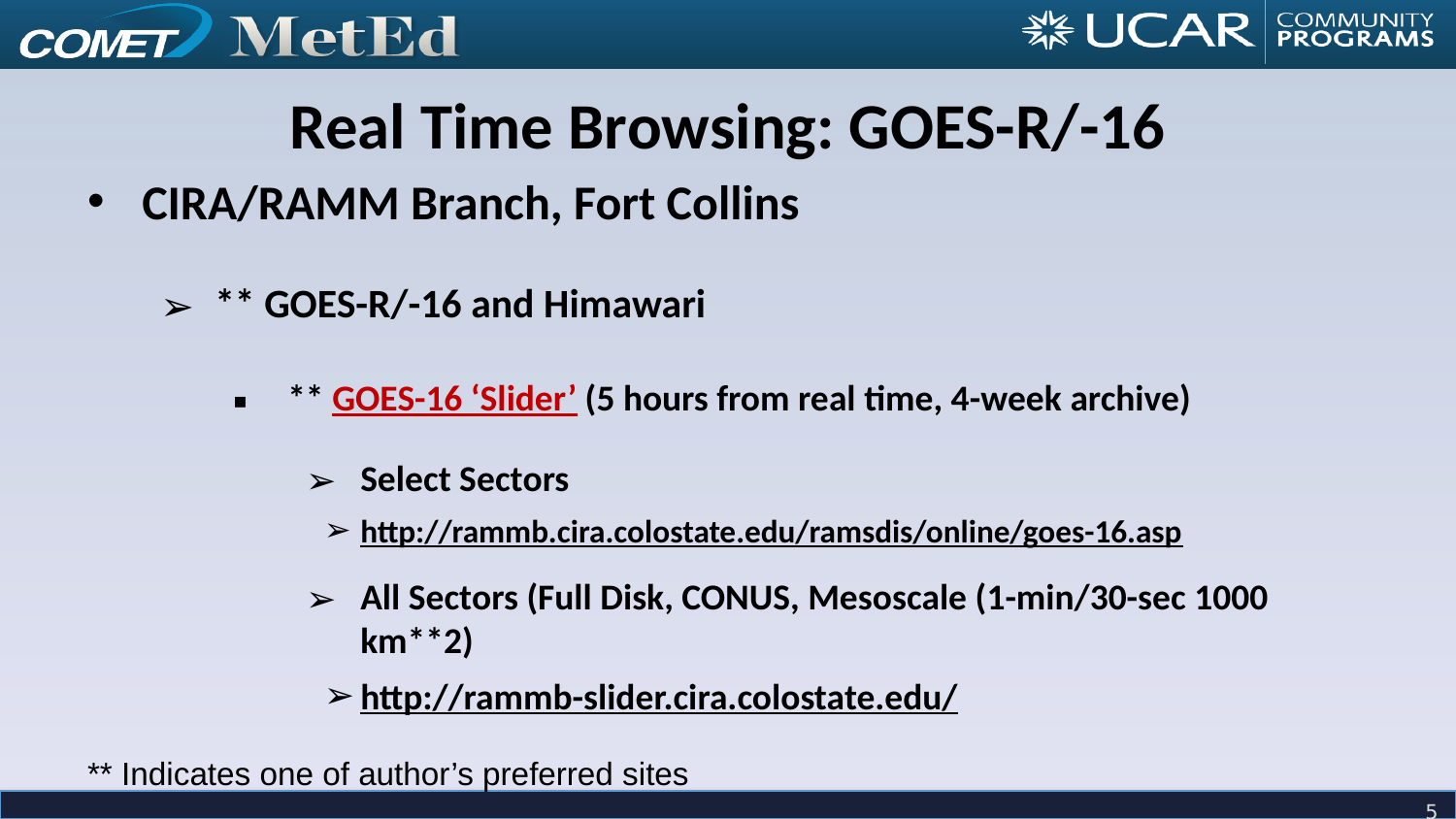

Real Time Browsing: GOES-R/-16
CIRA/RAMM Branch, Fort Collins
** GOES-R/-16 and Himawari
** GOES-16 ‘Slider’ (5 hours from real time, 4-week archive)
Select Sectors
http://rammb.cira.colostate.edu/ramsdis/online/goes-16.asp
All Sectors (Full Disk, CONUS, Mesoscale (1-min/30-sec 1000 km**2)
http://rammb-slider.cira.colostate.edu/

** Indicates one of author’s preferred sites
5